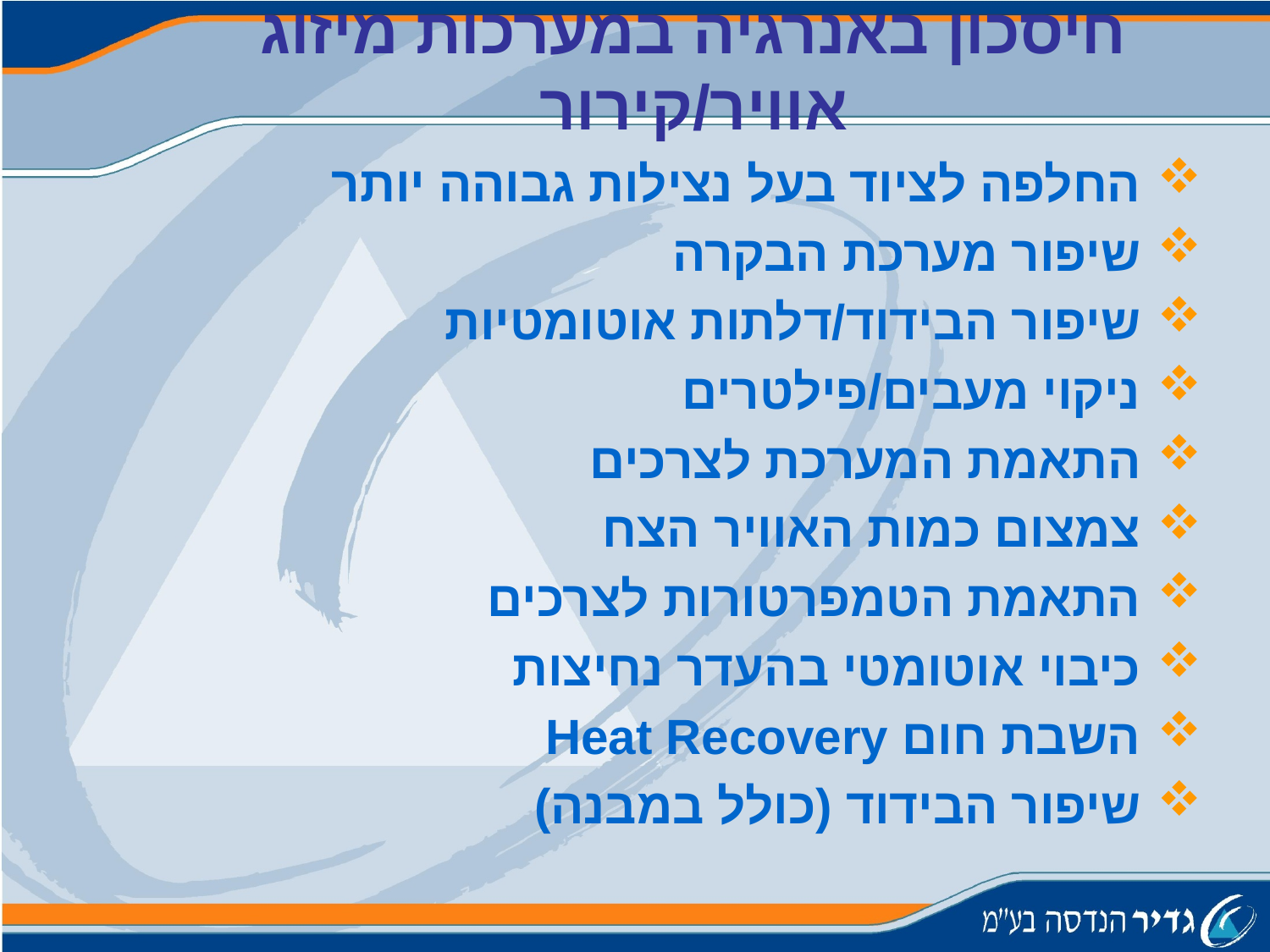

חיסכון באנרגיה במערכות מיזוג אוויר/קירור
 החלפה לציוד בעל נצילות גבוהה יותר
 שיפור מערכת הבקרה
 שיפור הבידוד/דלתות אוטומטיות
 ניקוי מעבים/פילטרים
 התאמת המערכת לצרכים
 צמצום כמות האוויר הצח
 התאמת הטמפרטורות לצרכים
 כיבוי אוטומטי בהעדר נחיצות
 השבת חום Heat Recovery
 שיפור הבידוד (כולל במבנה)